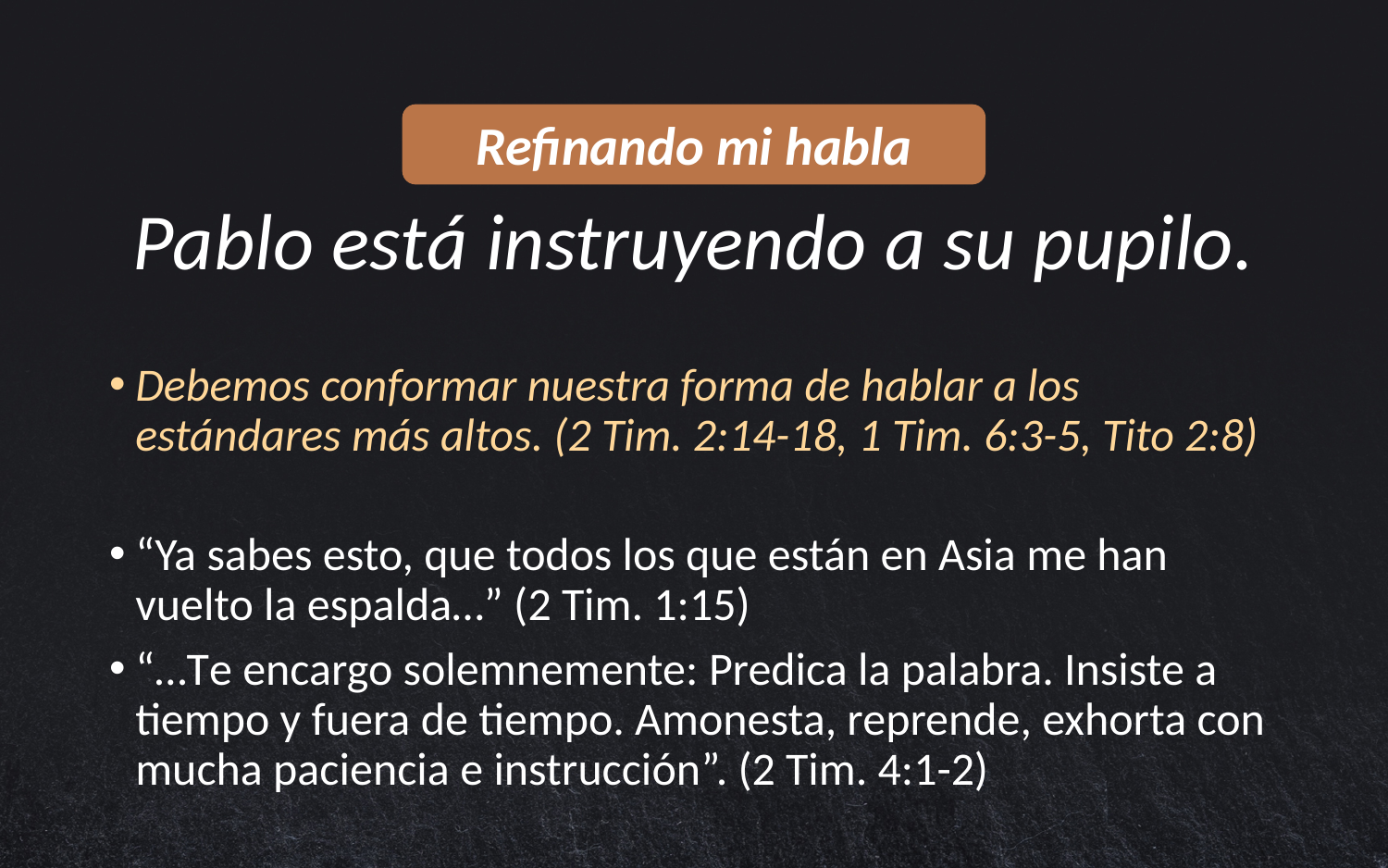

Refinando mi habla
# Pablo está instruyendo a su pupilo.
Debemos conformar nuestra forma de hablar a los estándares más altos. (2 Tim. 2:14-18, 1 Tim. 6:3-5, Tito 2:8)
“Ya sabes esto, que todos los que están en Asia me han vuelto la espalda…” (2 Tim. 1:15)
“…Te encargo solemnemente: Predica la palabra. Insiste a tiempo y fuera de tiempo. Amonesta, reprende, exhorta con mucha paciencia e instrucción”. (2 Tim. 4:1-2)